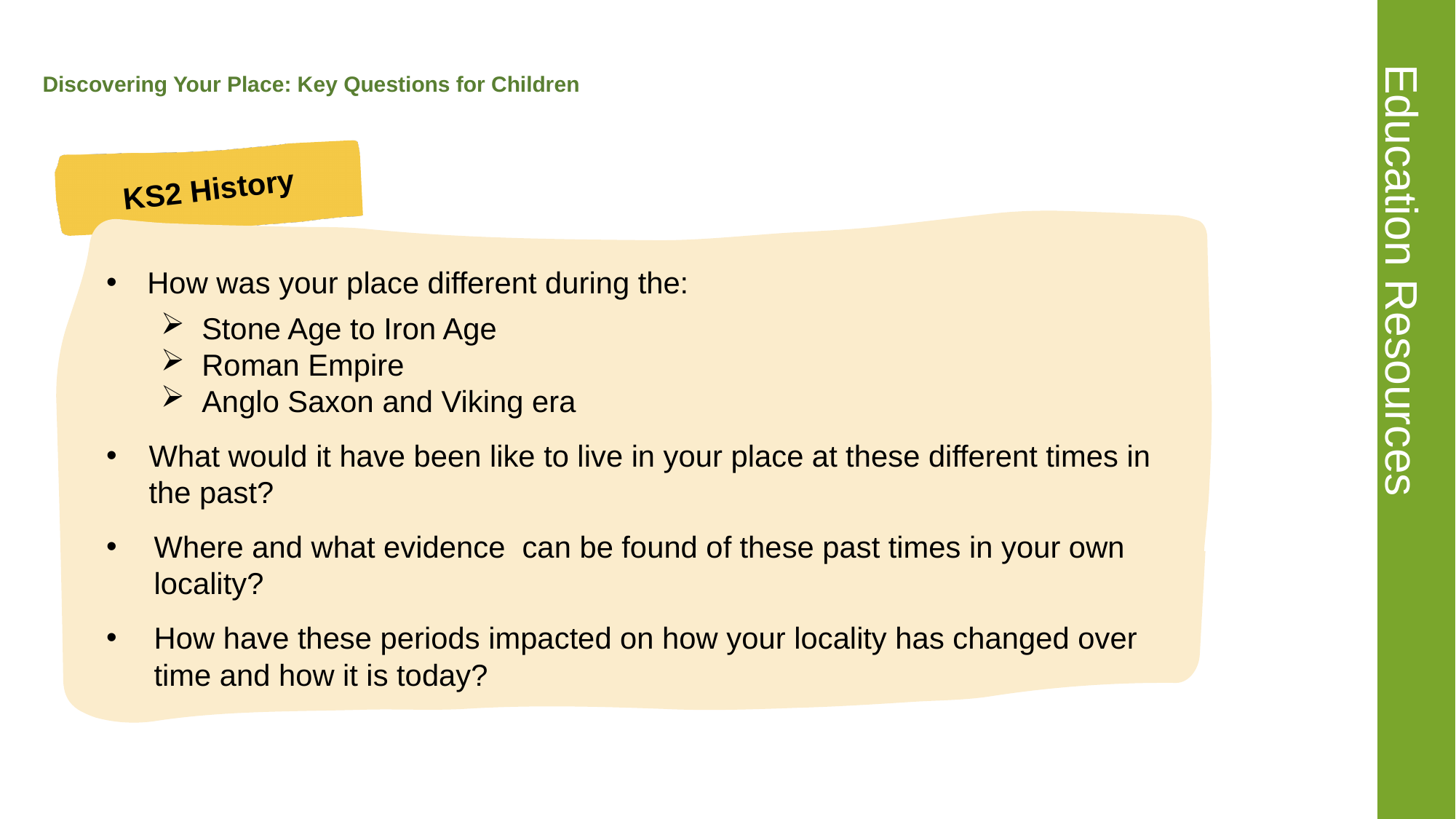

# Discovering Your Place: Key Questions for Children

KS2 History

How was your place different during the:
Stone Age to Iron Age
Roman Empire
Anglo Saxon and Viking era
What would it have been like to live in your place at these different times in the past?
Where and what evidence  can be found of these past times in your own locality?
How have these periods impacted on how your locality has changed over time and how it is today?